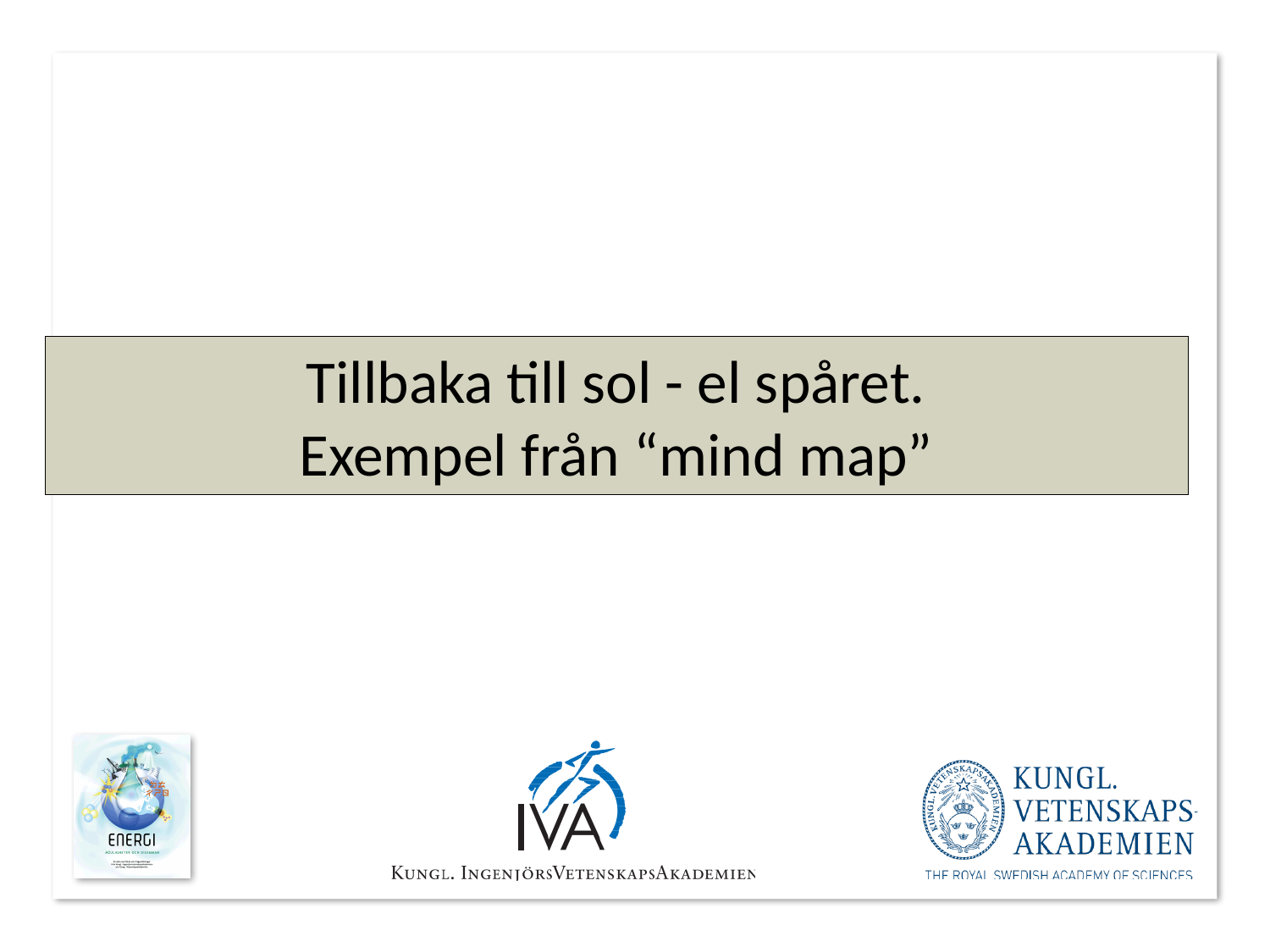

# Tillbaka till sol - el spåret. Exempel från “mind map”